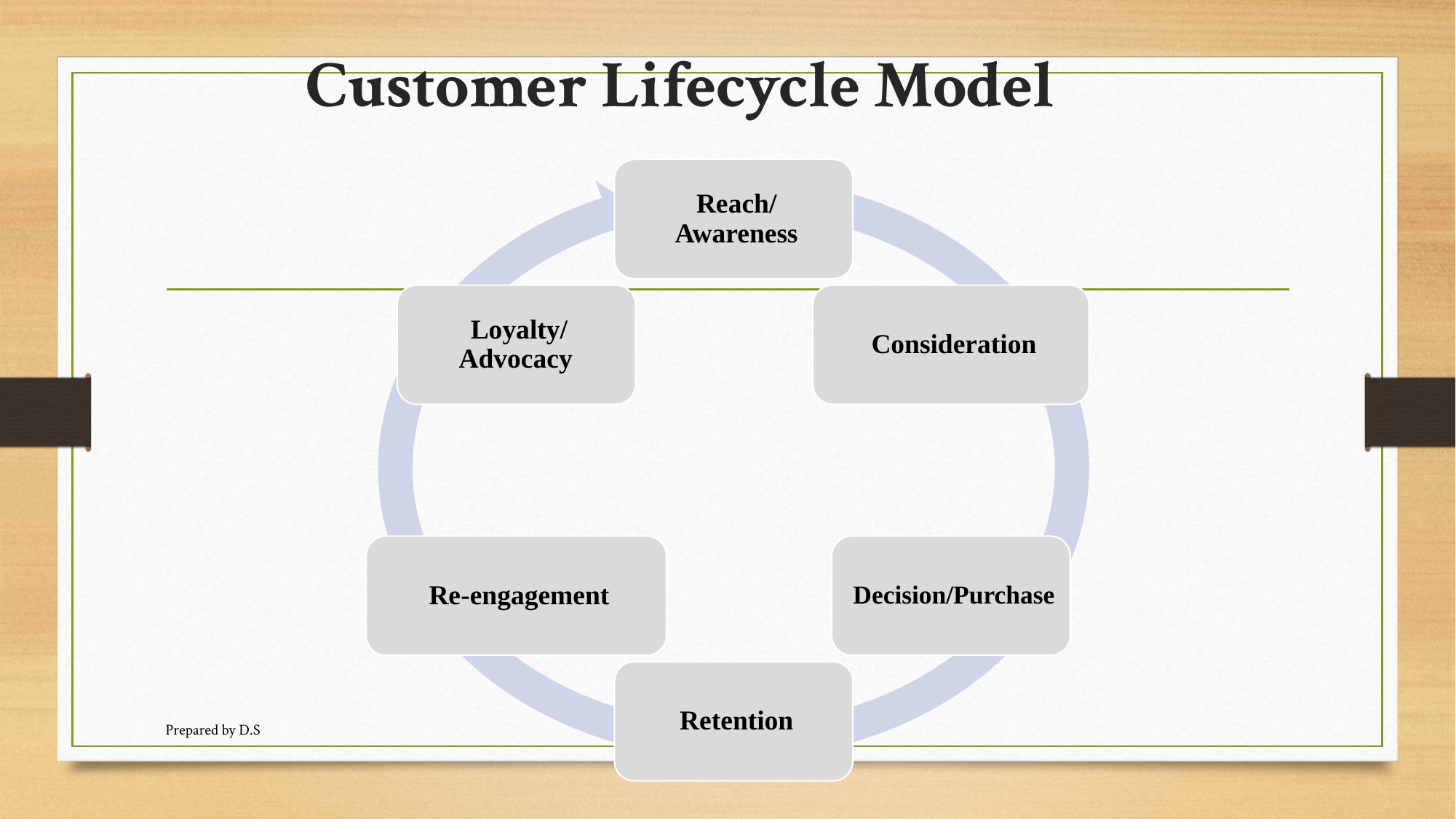

# Customer Lifecycle Model
Reach/ Awareness
Consideration
Decision/Purchase
Retention
Re-engagement
Loyalty/ Advocacy
Prepared by D.S